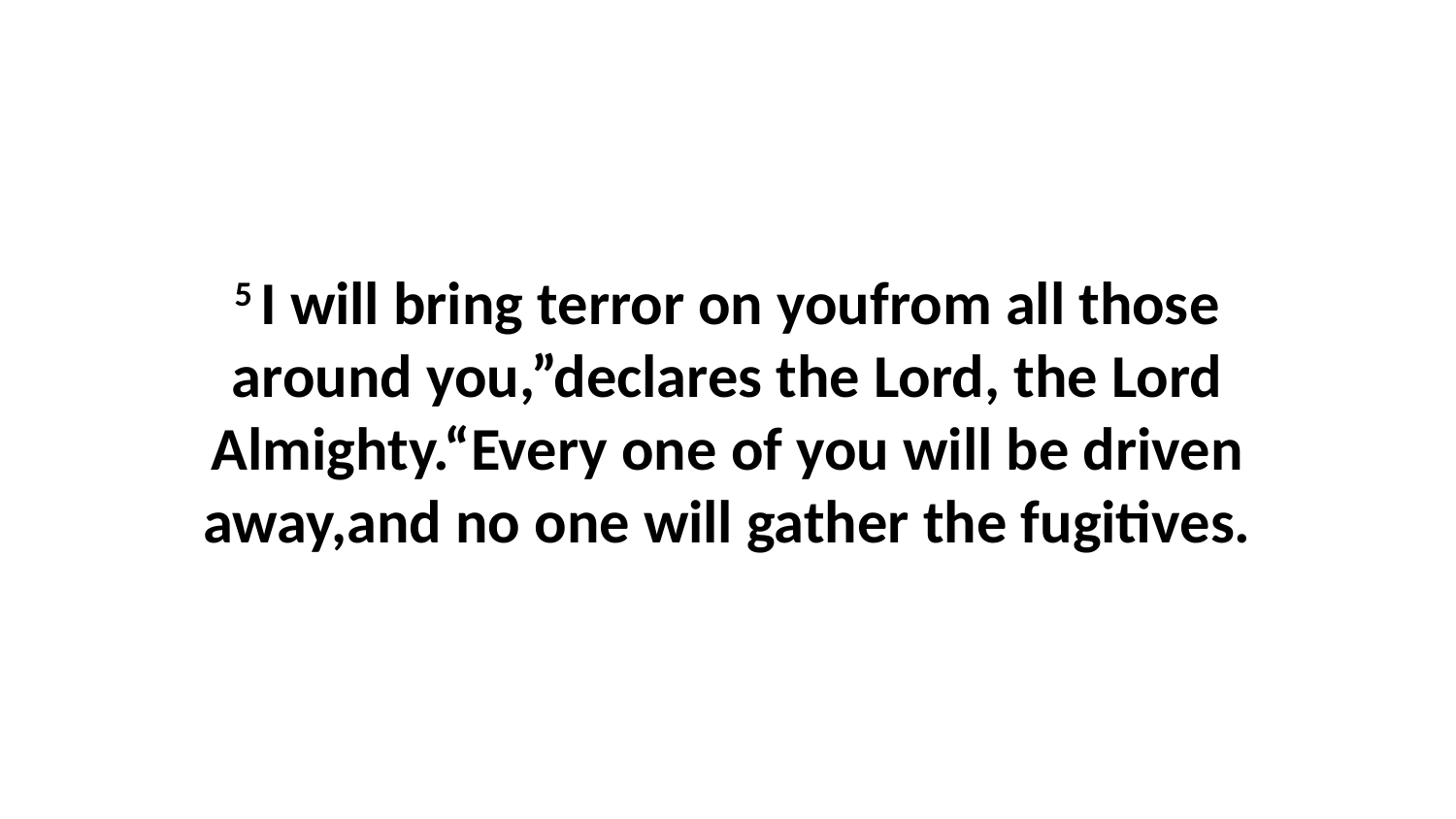

5 I will bring terror on youfrom all those around you,”declares the Lord, the Lord Almighty.“Every one of you will be driven away,and no one will gather the fugitives.